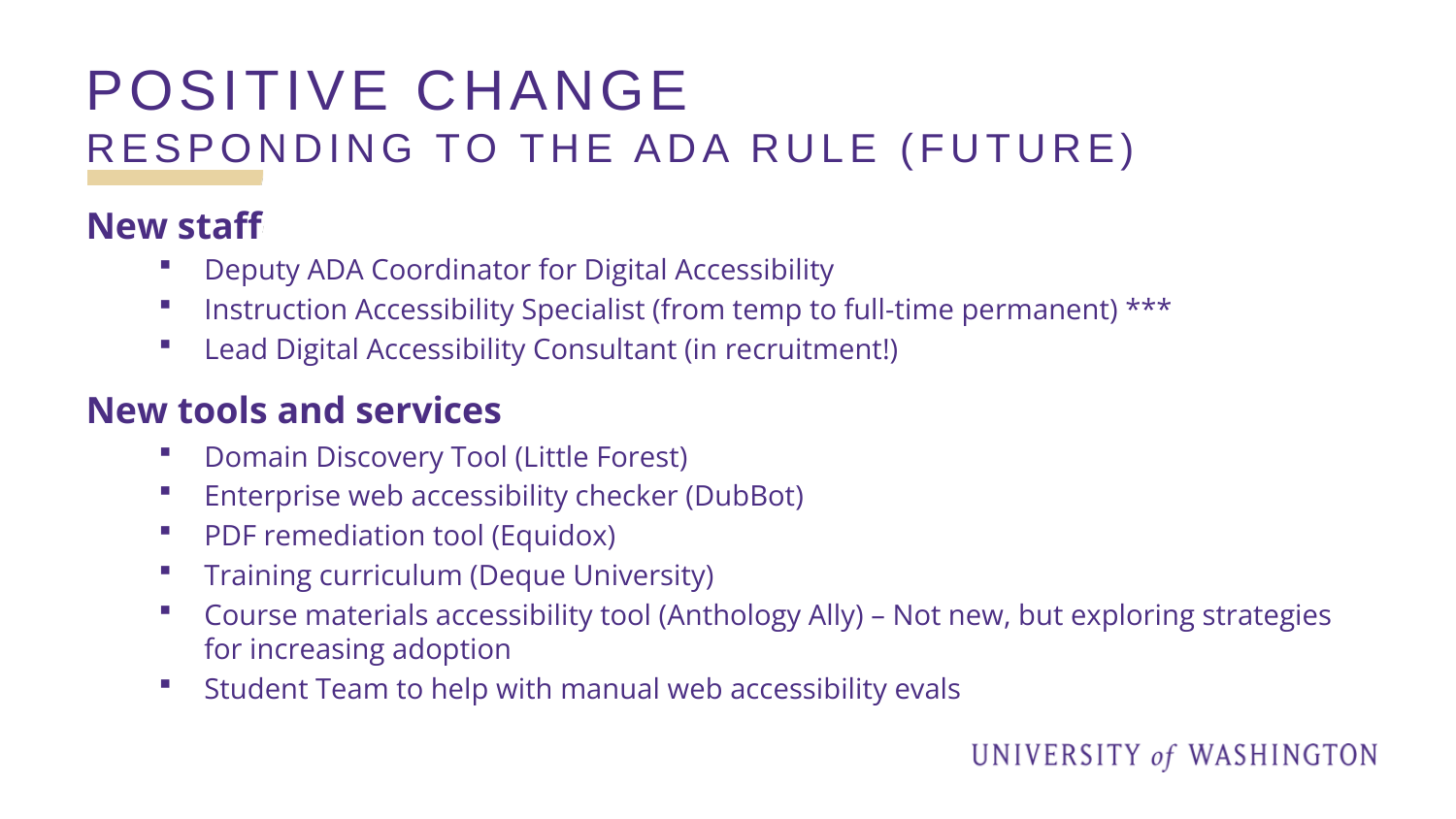

# Positive Change Responding to the ADA Rule (future)
New staff
Deputy ADA Coordinator for Digital Accessibility
Instruction Accessibility Specialist (from temp to full-time permanent) ***
Lead Digital Accessibility Consultant (in recruitment!)
New tools and services
Domain Discovery Tool (Little Forest)
Enterprise web accessibility checker (DubBot)
PDF remediation tool (Equidox)
Training curriculum (Deque University)
Course materials accessibility tool (Anthology Ally) – Not new, but exploring strategies for increasing adoption
Student Team to help with manual web accessibility evals